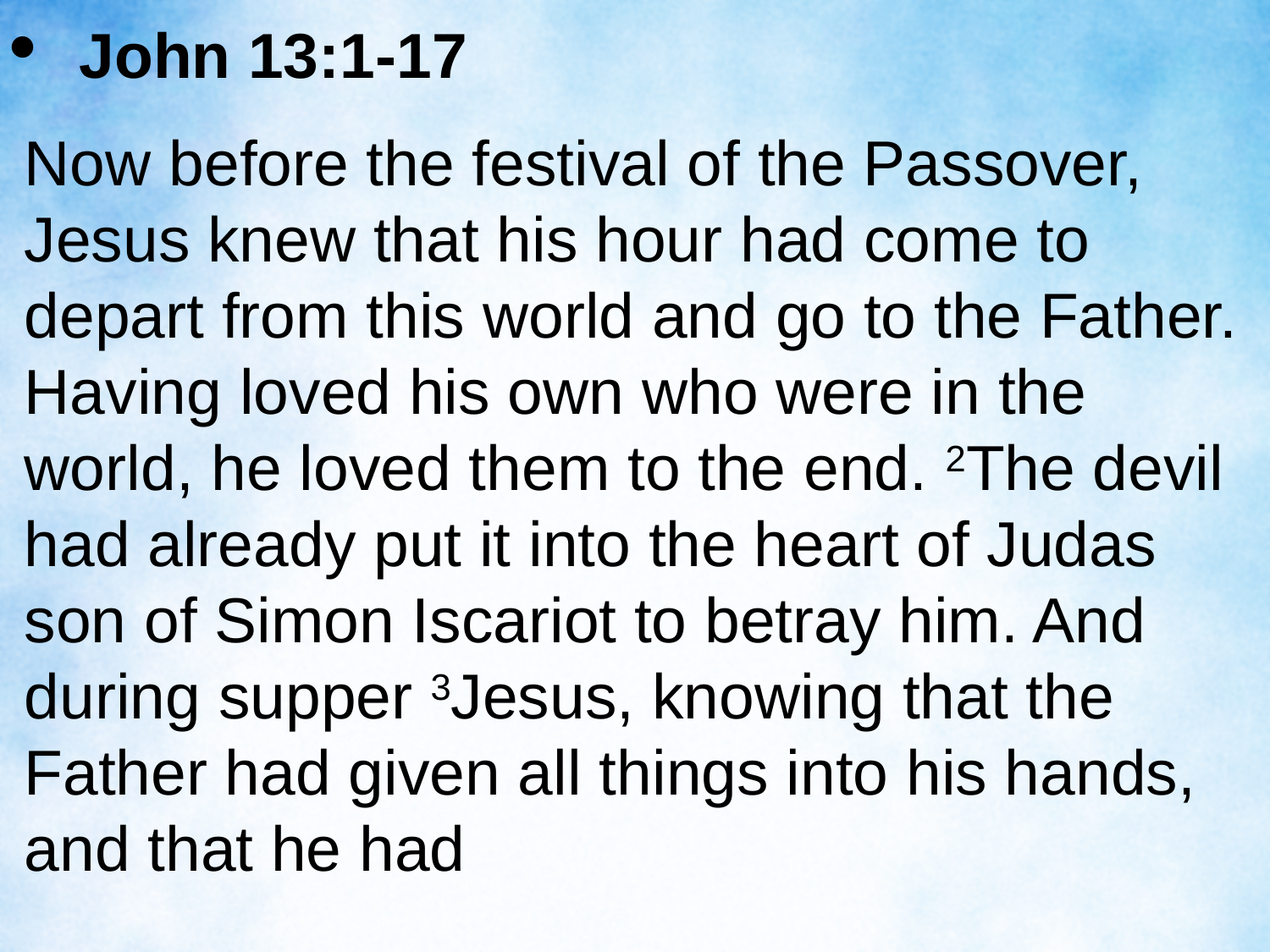

John 13:1-17
Now before the festival of the Passover, Jesus knew that his hour had come to depart from this world and go to the Father. Having loved his own who were in the world, he loved them to the end. 2The devil had already put it into the heart of Judas son of Simon Iscariot to betray him. And during supper 3Jesus, knowing that the Father had given all things into his hands, and that he had
|  |
| --- |